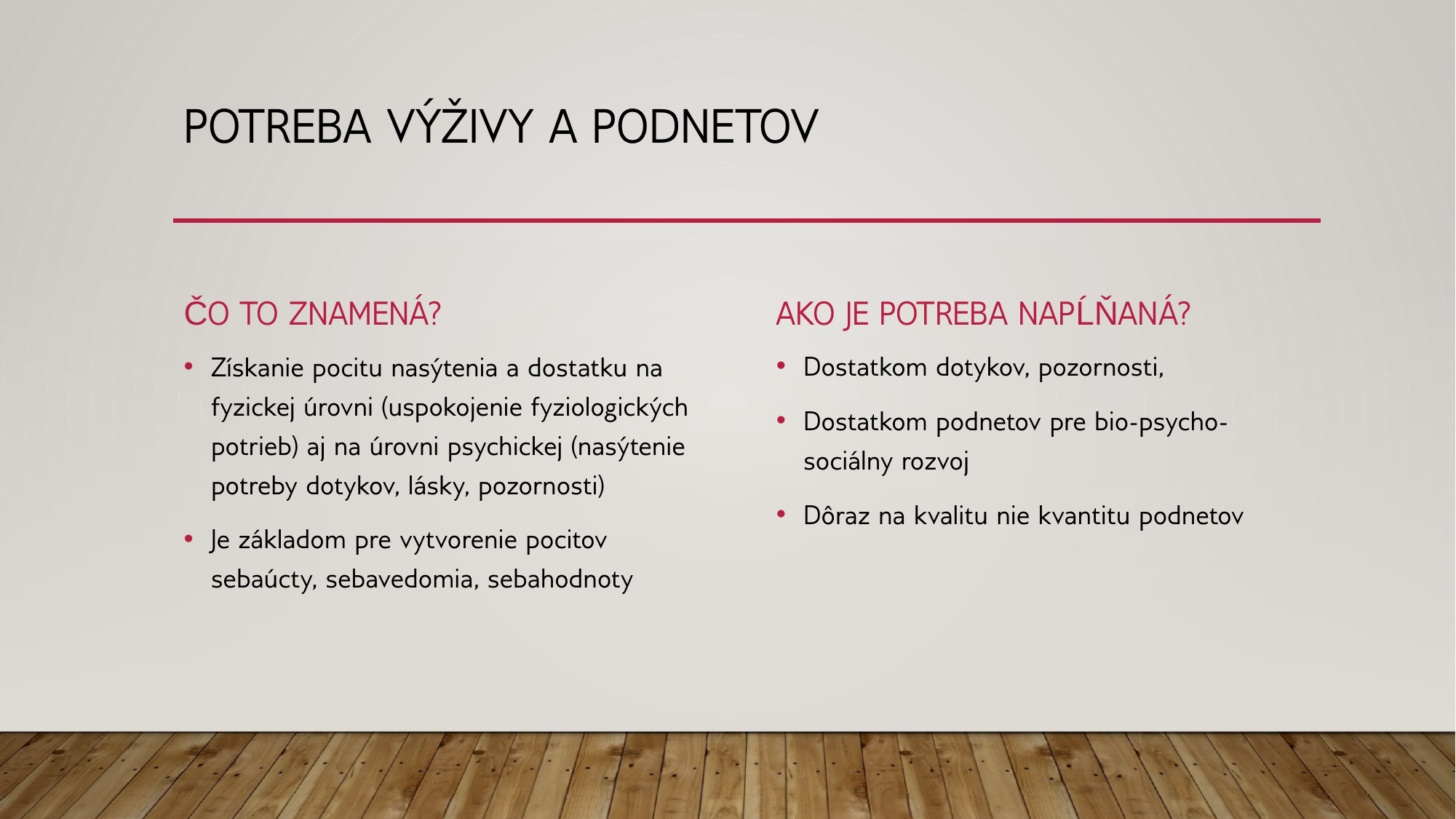

# Potreba výživy a podnetov
Čo to znamená?
Ako je potreba napĺňaná?
Dostatkom dotykov, pozornosti,
Dostatkom podnetov pre bio-psycho-sociálny rozvoj
Dôraz na kvalitu nie kvantitu podnetov

Získanie pocitu nasýtenia a dostatku na fyzickej úrovni (uspokojenie fyziologických potrieb) aj na úrovni psychickej (nasýtenie potreby dotykov, lásky, pozornosti)
Je základom pre vytvorenie pocitov sebaúcty, sebavedomia, sebahodnoty